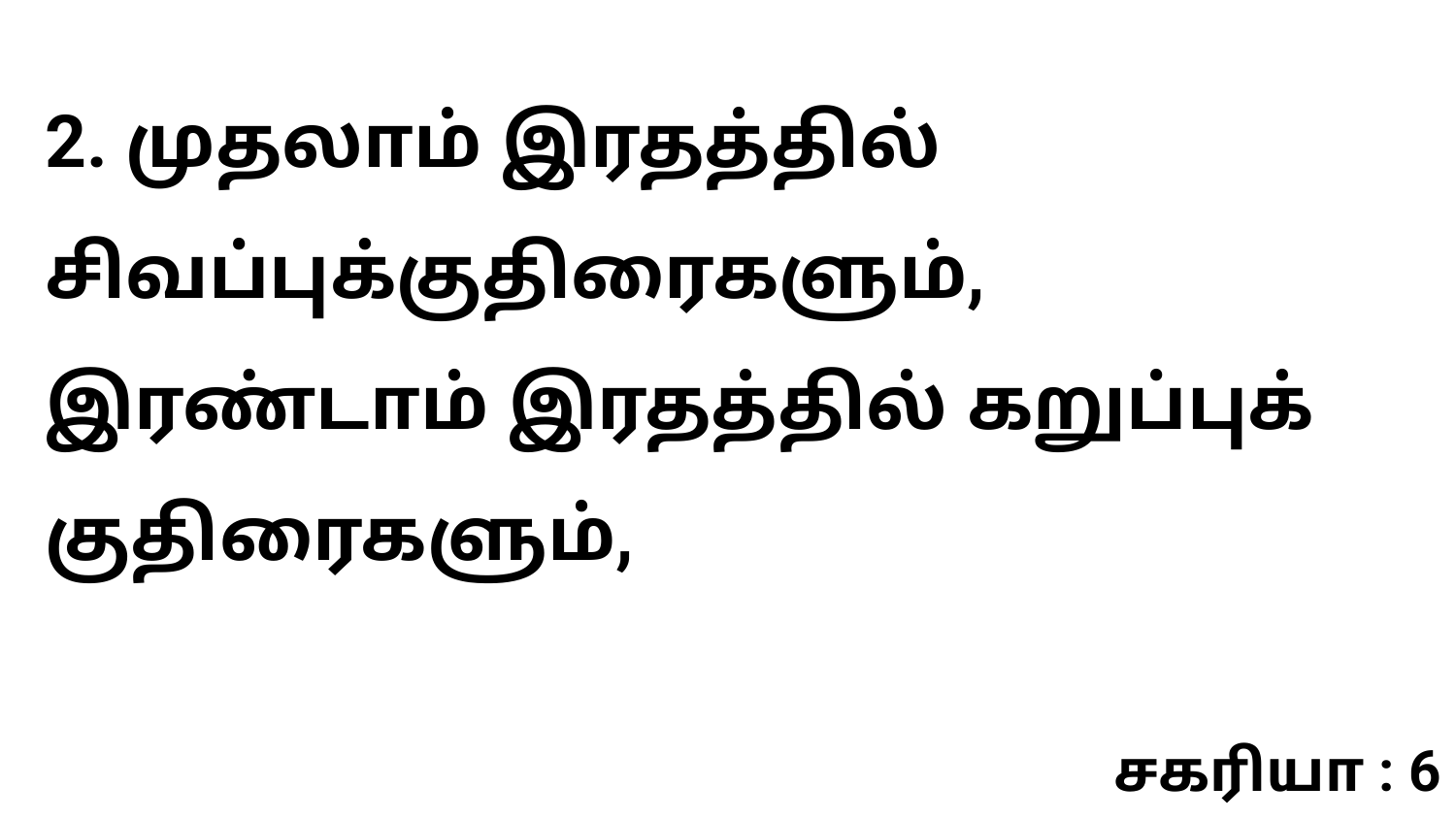

2. முதலாம் இரதத்தில் சிவப்புக்குதிரைகளும், இரண்டாம் இரதத்தில் கறுப்புக் குதிரைகளும்,
சகரியா : 6